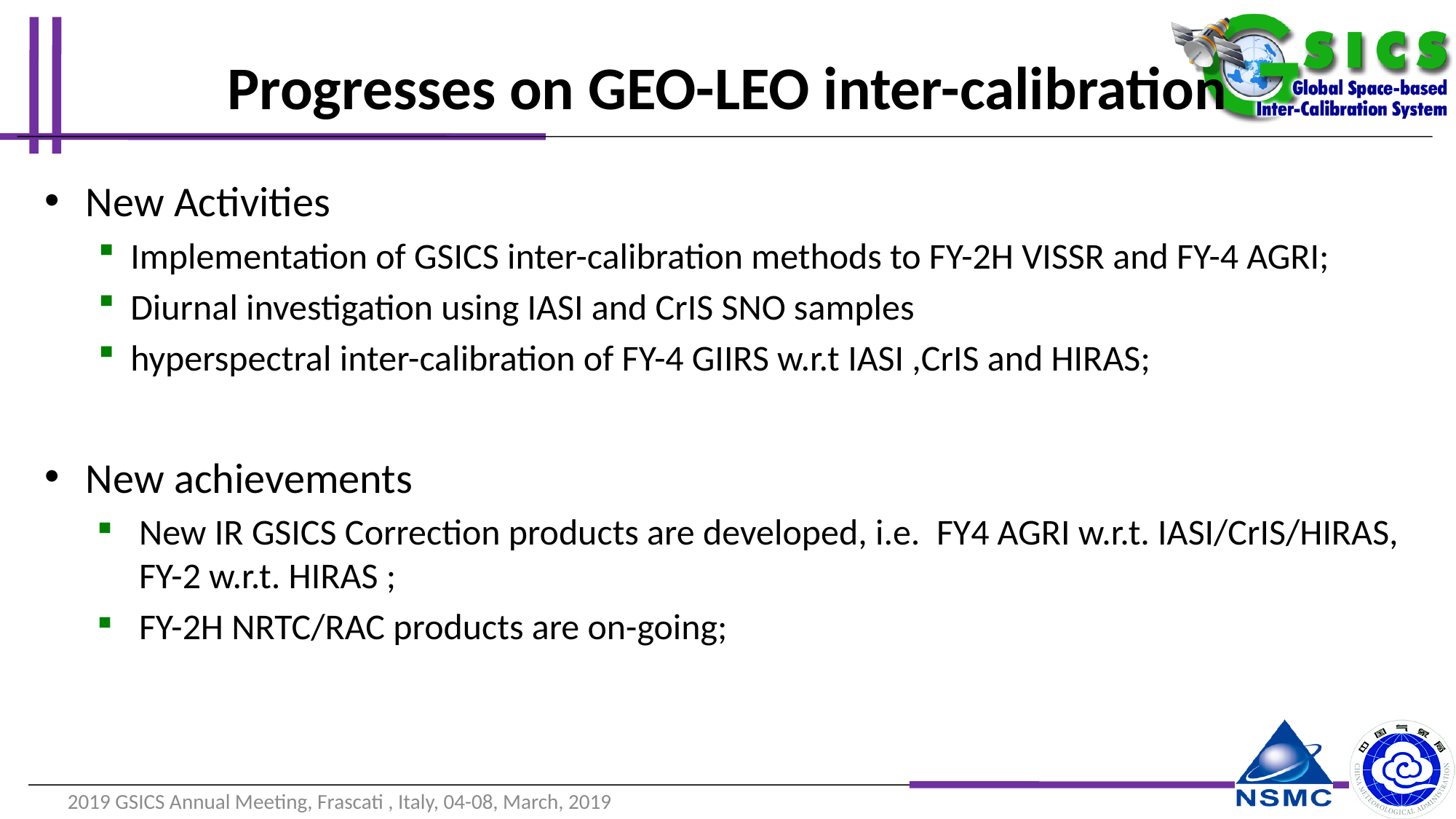

# Progresses on GEO-LEO inter-calibration
New Activities
Implementation of GSICS inter-calibration methods to FY-2H VISSR and FY-4 AGRI;
Diurnal investigation using IASI and CrIS SNO samples
hyperspectral inter-calibration of FY-4 GIIRS w.r.t IASI ,CrIS and HIRAS;

New achievements
New IR GSICS Correction products are developed, i.e.  FY4 AGRI w.r.t. IASI/CrIS/HIRAS, FY-2 w.r.t. HIRAS ;
FY-2H NRTC/RAC products are on-going;